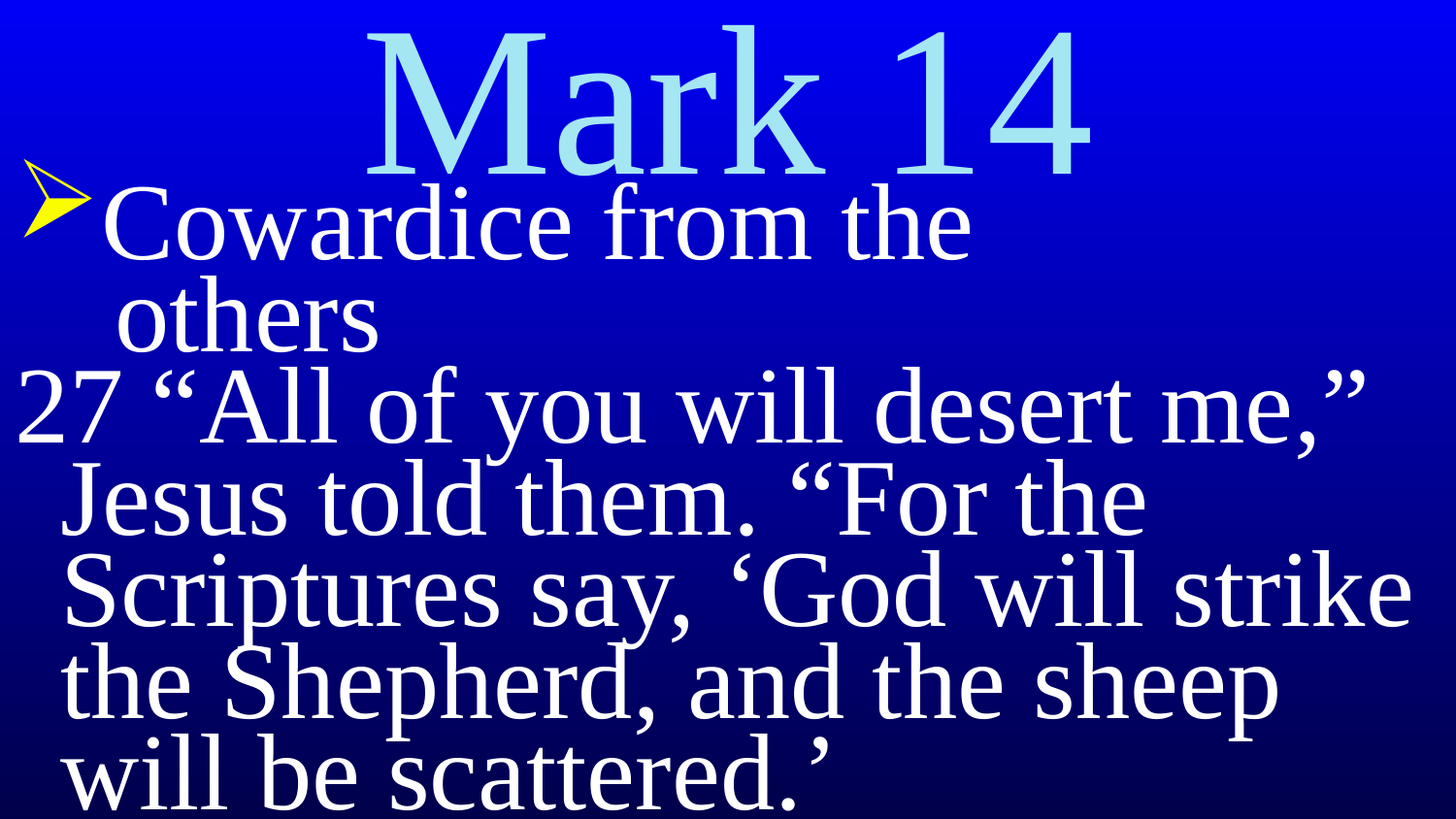

# Mark 14
Cowardice from the
  others
27 “All of you will desert me,” Jesus told them. “For the Scriptures say, ‘God will strike the Shepherd, and the sheep will be scattered.’